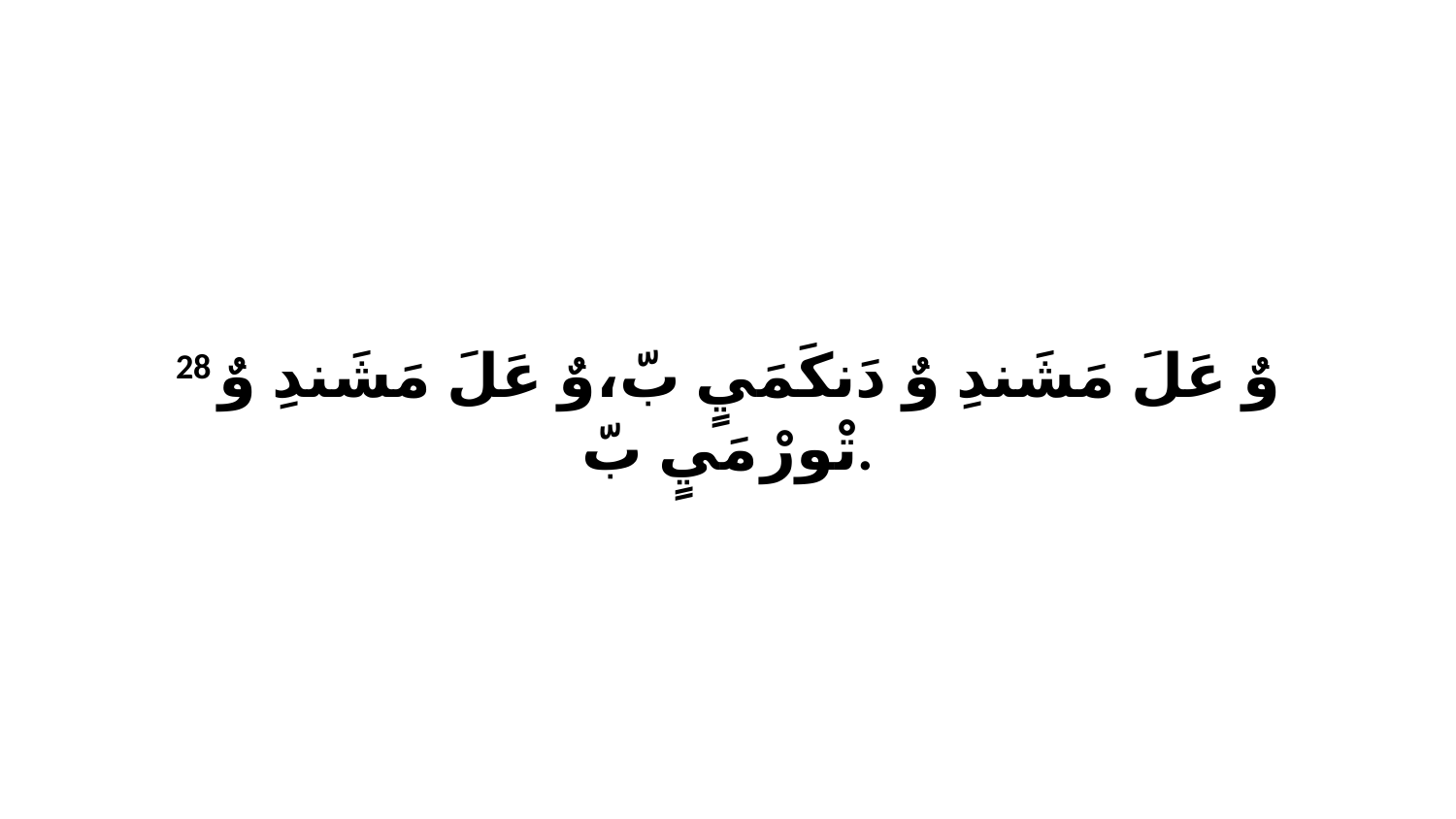

28 وٌ عَلَ مَشَندِ وٌ دَنكَمَيٍ بّ،وٌ عَلَ مَشَندِ وٌ تْورْ مَيٍ بّ.